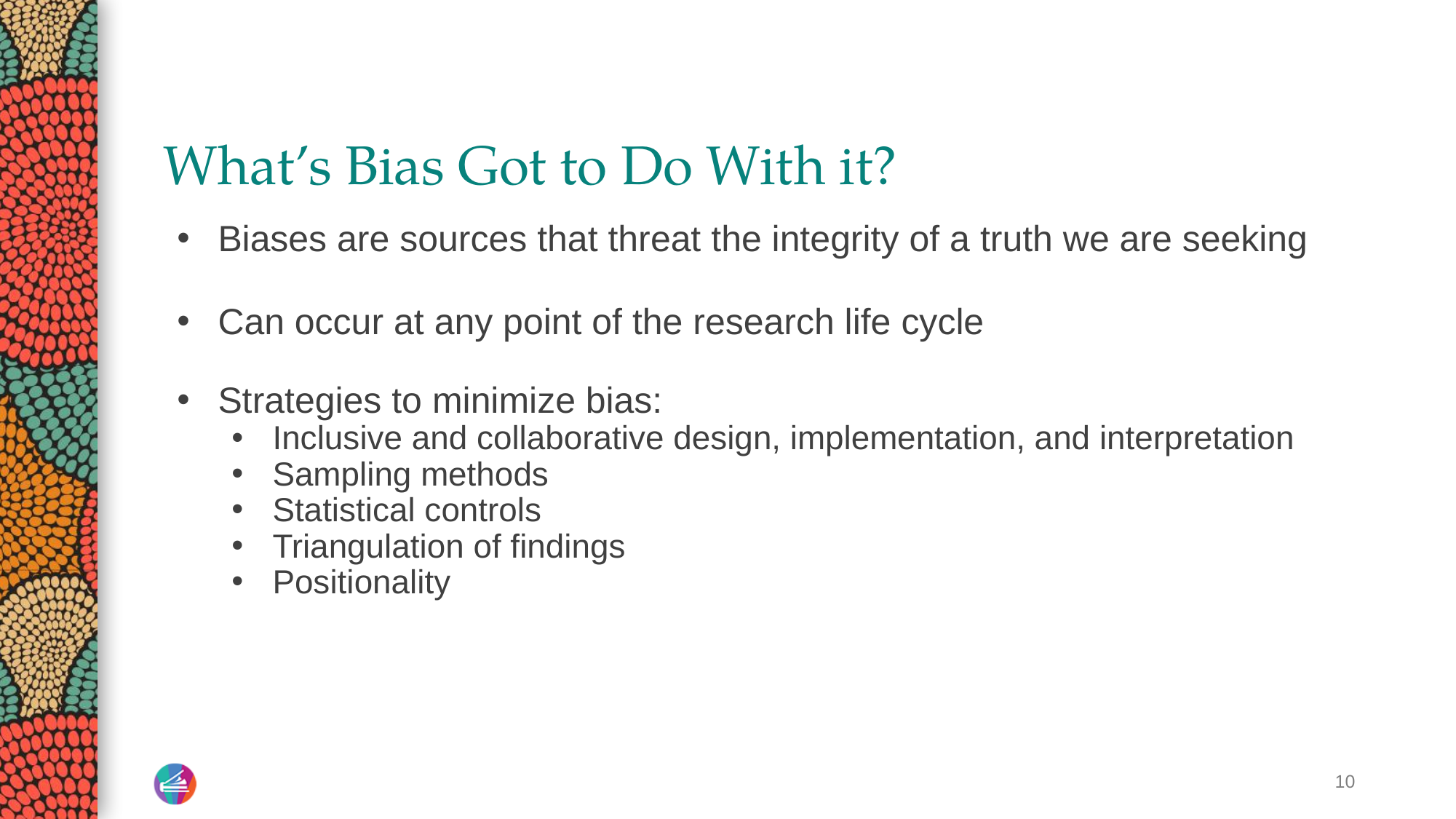

# What’s Bias Got to Do With it?
Biases are sources that threat the integrity of a truth we are seeking
Can occur at any point of the research life cycle
Strategies to minimize bias:
Inclusive and collaborative design, implementation, and interpretation
Sampling methods
Statistical controls
Triangulation of findings
Positionality

10